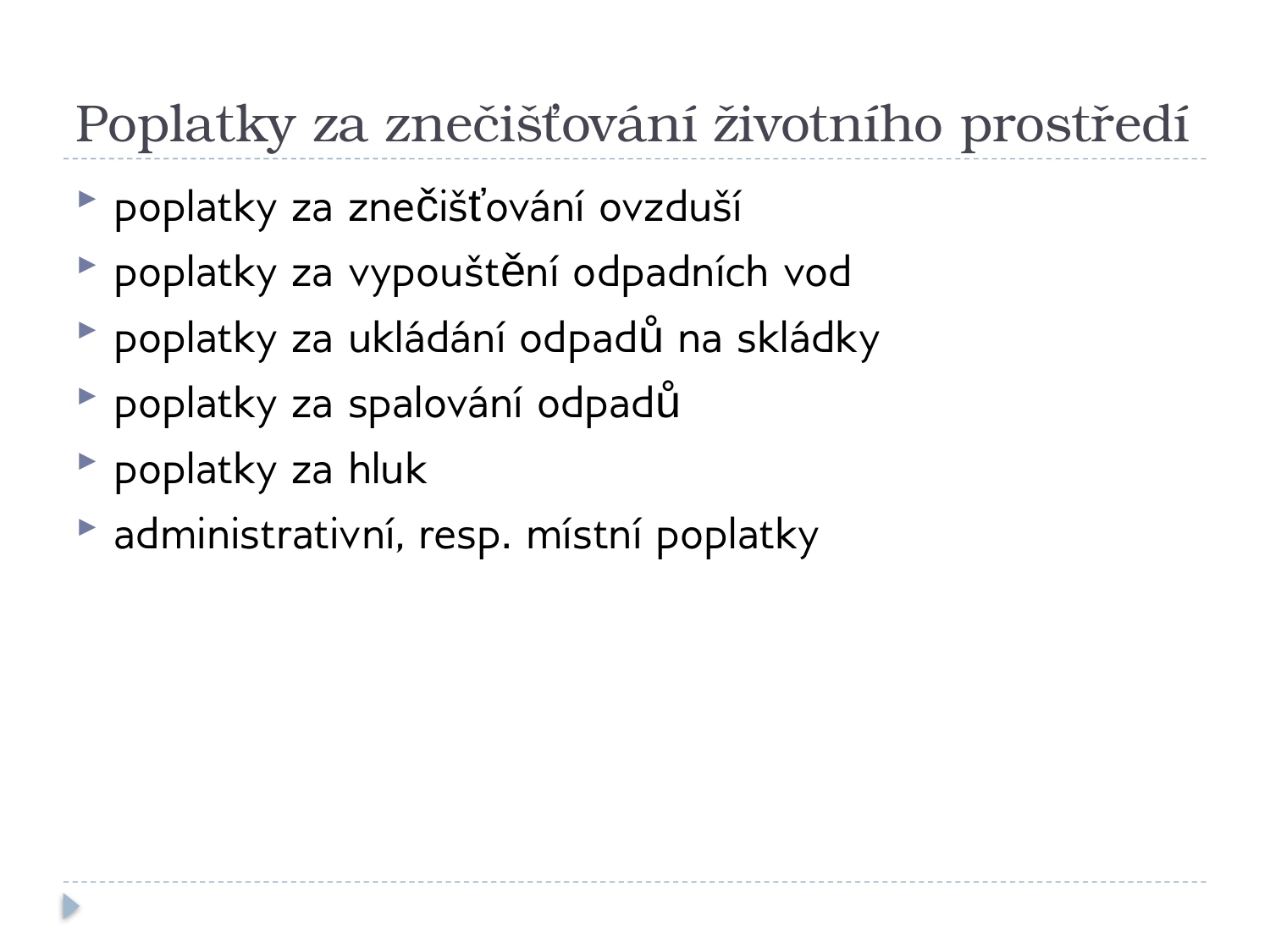

# Poplatky za znečišťování životního prostředí
poplatky za znečišťování ovzduší
poplatky za vypouštění odpadních vod
poplatky za ukládání odpadů na skládky
poplatky za spalování odpadů
poplatky za hluk
administrativní, resp. místní poplatky